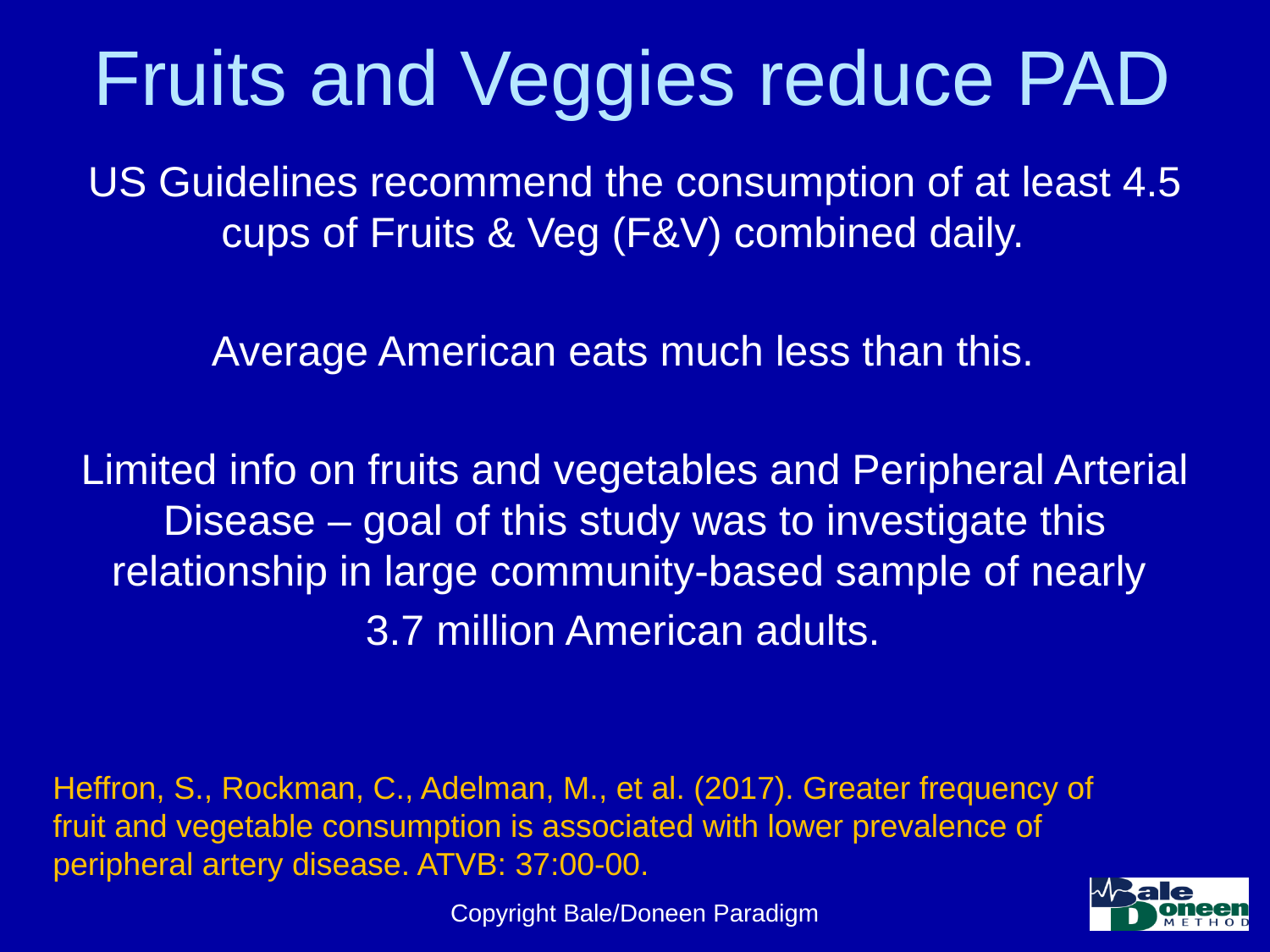

# Fruits and Veggies reduce PAD
US Guidelines recommend the consumption of at least 4.5 cups of Fruits & Veg (F&V) combined daily.

Average American eats much less than this.

Limited info on fruits and vegetables and Peripheral Arterial Disease – goal of this study was to investigate this relationship in large community-based sample of nearly
3.7 million American adults.
Heffron, S., Rockman, C., Adelman, M., et al. (2017). Greater frequency of fruit and vegetable consumption is associated with lower prevalence of peripheral artery disease. ATVB: 37:00-00.
Copyright Bale/Doneen Paradigm